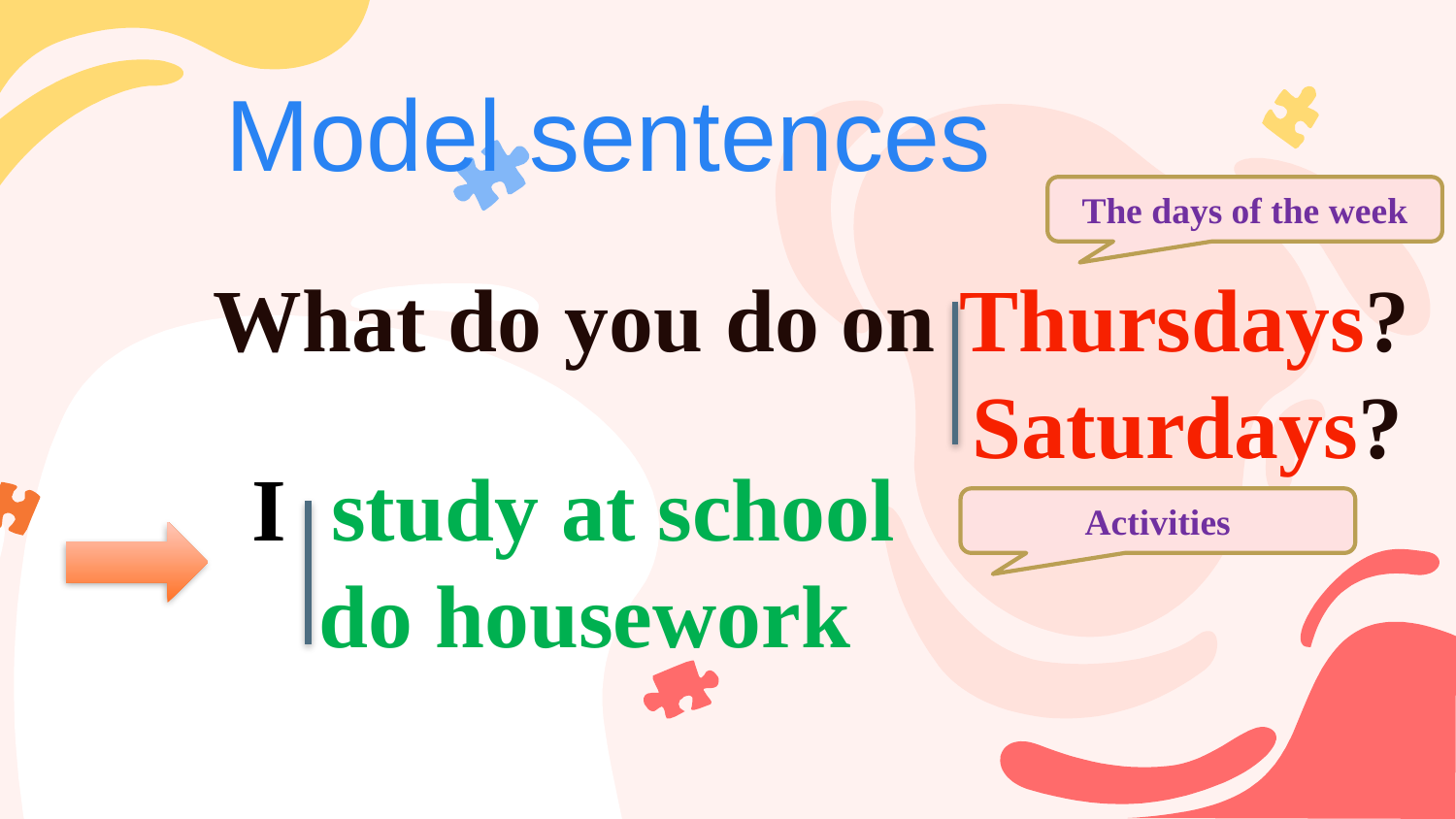

# Model sentences
The days of the week
What do you do on Thursdays?
                                  Saturdays?
I  study at school
   do housework
Activities